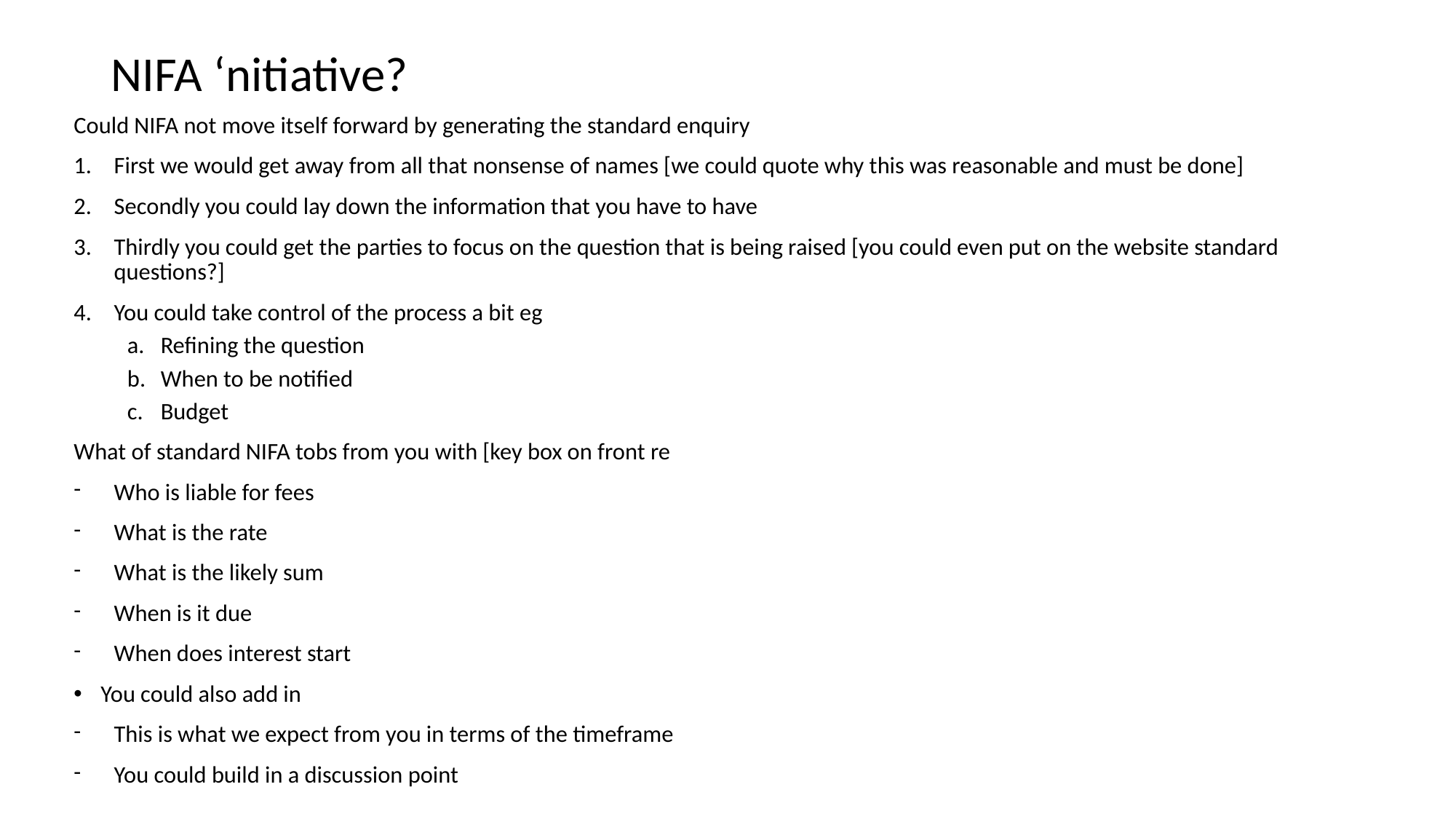

# NIFA ‘nitiative?
Could NIFA not move itself forward by generating the standard enquiry
First we would get away from all that nonsense of names [we could quote why this was reasonable and must be done]
Secondly you could lay down the information that you have to have
Thirdly you could get the parties to focus on the question that is being raised [you could even put on the website standard questions?]
You could take control of the process a bit eg
Refining the question
When to be notified
Budget
What of standard NIFA tobs from you with [key box on front re
Who is liable for fees
What is the rate
What is the likely sum
When is it due
When does interest start
You could also add in
This is what we expect from you in terms of the timeframe
You could build in a discussion point